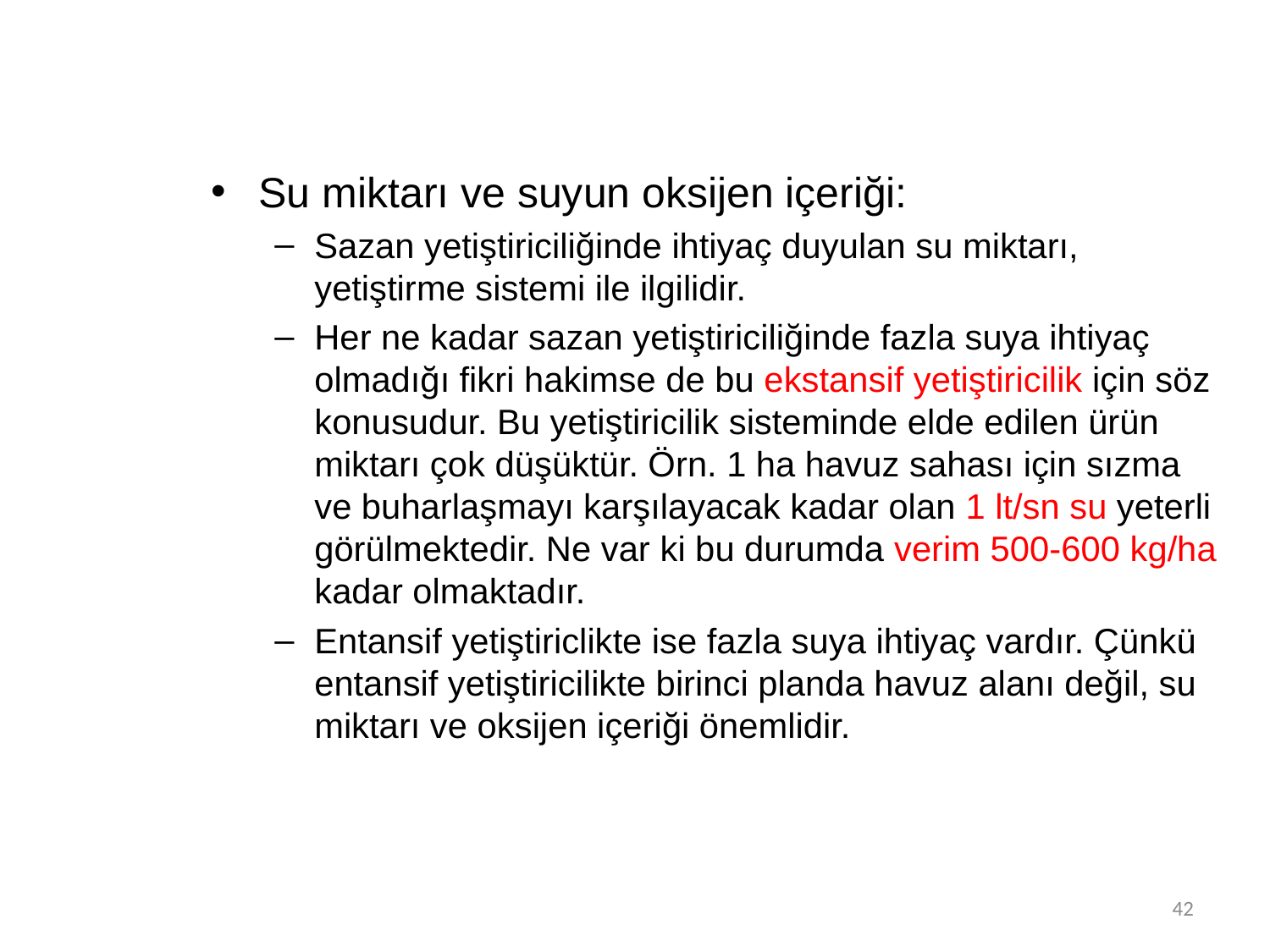

Su miktarı ve suyun oksijen içeriği:
Sazan yetiştiriciliğinde ihtiyaç duyulan su miktarı, yetiştirme sistemi ile ilgilidir.
Her ne kadar sazan yetiştiriciliğinde fazla suya ihtiyaç olmadığı fikri hakimse de bu ekstansif yetiştiricilik için söz konusudur. Bu yetiştiricilik sisteminde elde edilen ürün miktarı çok düşüktür. Örn. 1 ha havuz sahası için sızma ve buharlaşmayı karşılayacak kadar olan 1 lt/sn su yeterli görülmektedir. Ne var ki bu durumda verim 500-600 kg/ha kadar olmaktadır.
Entansif yetiştiriclikte ise fazla suya ihtiyaç vardır. Çünkü entansif yetiştiricilikte birinci planda havuz alanı değil, su miktarı ve oksijen içeriği önemlidir.
42